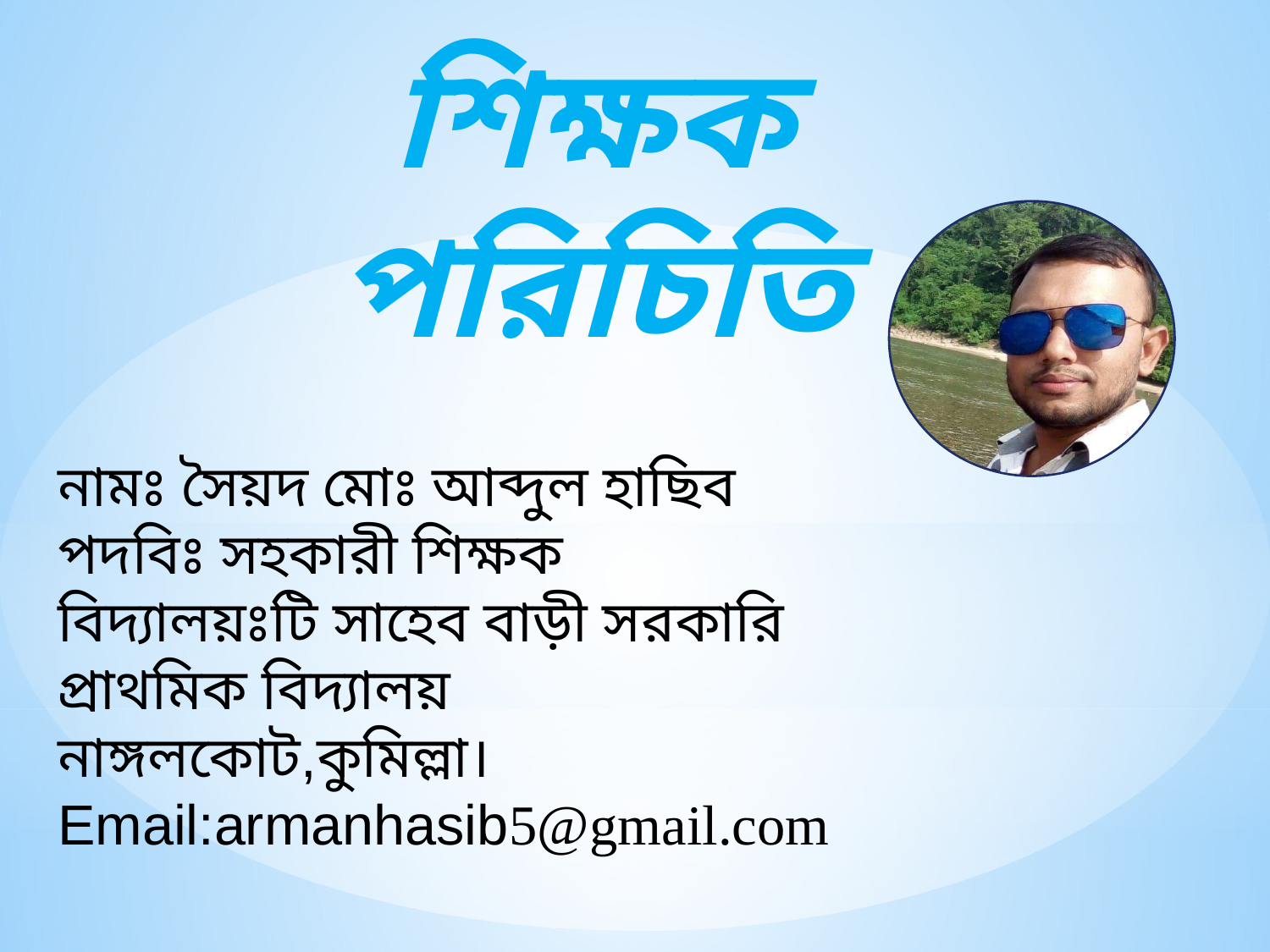

শিক্ষক পরিচিতি

নামঃ সৈয়দ মোঃ আব্দুল হাছিব
পদবিঃ সহকারী শিক্ষক
বিদ্যালয়ঃটি সাহেব বাড়ী সরকারি প্রাথমিক বিদ্যালয়
নাঙ্গলকোট,কুমিল্লা।
Email:armanhasib5@gmail.com